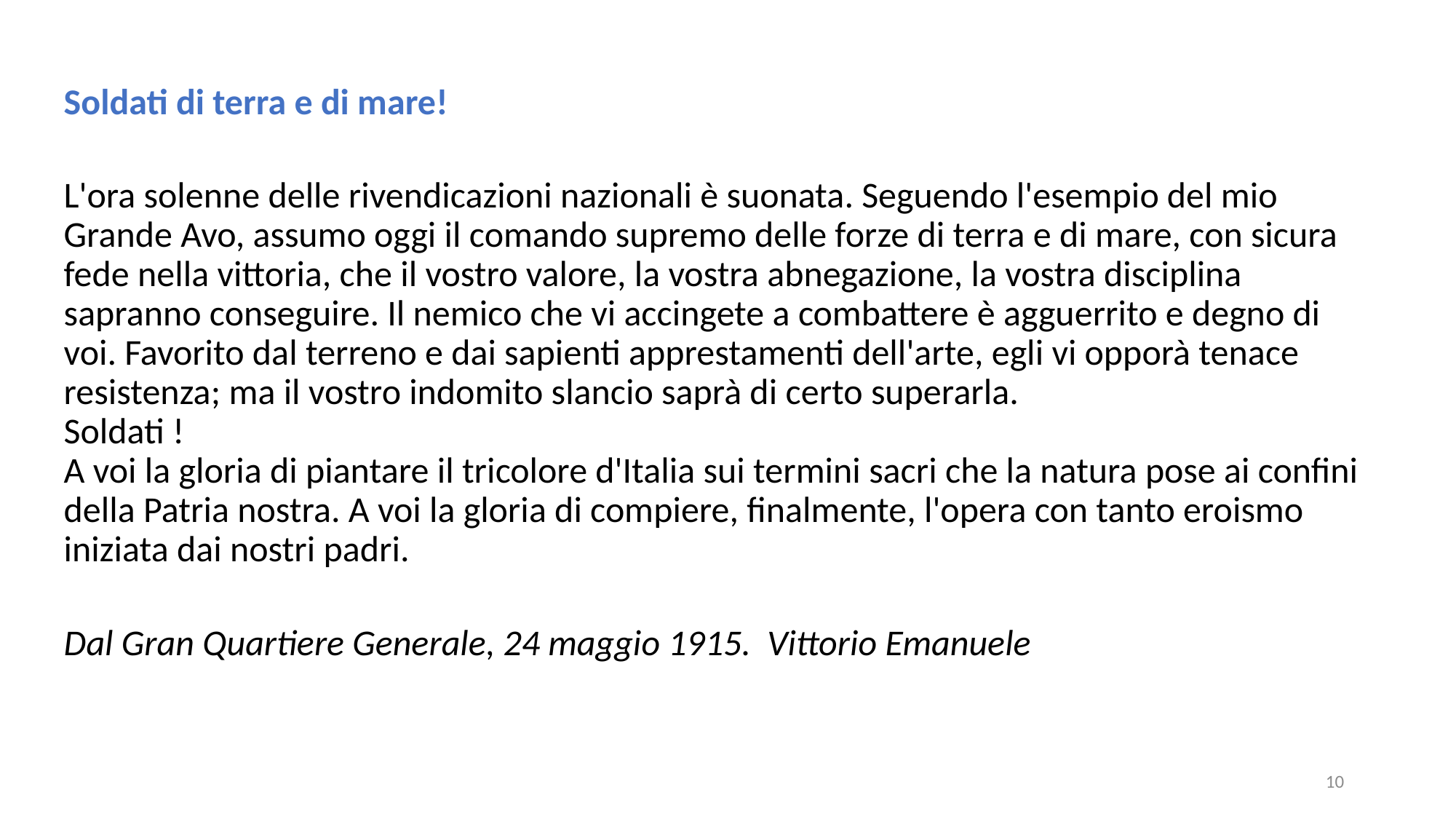

Soldati di terra e di mare!
L'ora solenne delle rivendicazioni nazionali è suonata. Seguendo l'esempio del mio Grande Avo, assumo oggi il comando supremo delle forze di terra e di mare, con sicura fede nella vittoria, che il vostro valore, la vostra abnegazione, la vostra disciplina sapranno conseguire. Il nemico che vi accingete a combattere è agguerrito e degno di voi. Favorito dal terreno e dai sapienti apprestamenti dell'arte, egli vi opporà tenace resistenza; ma il vostro indomito slancio saprà di certo superarla.
Soldati !
A voi la gloria di piantare il tricolore d'Italia sui termini sacri che la natura pose ai confini della Patria nostra. A voi la gloria di compiere, finalmente, l'opera con tanto eroismo iniziata dai nostri padri.
Dal Gran Quartiere Generale, 24 maggio 1915.  Vittorio Emanuele
10